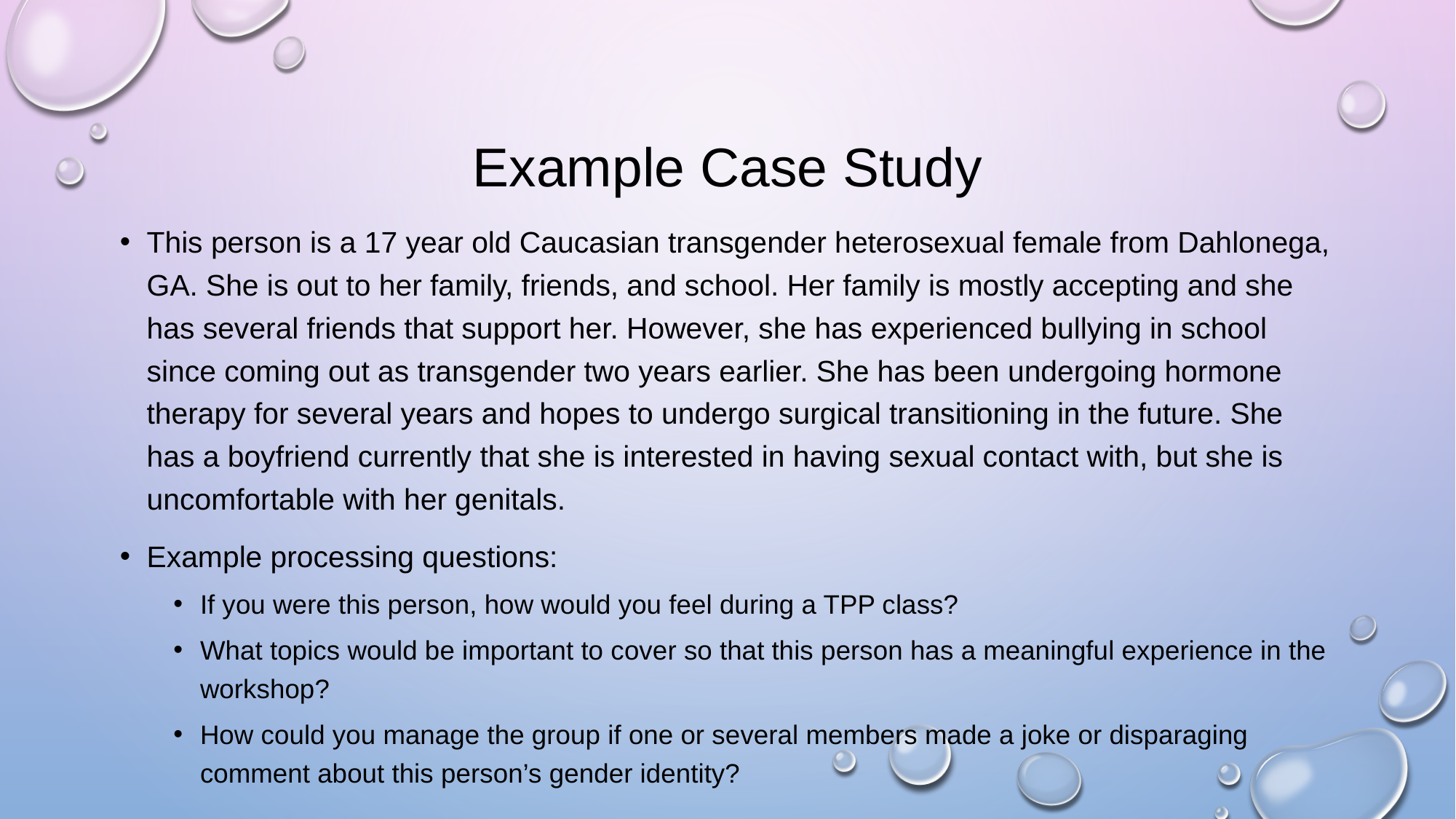

# Example Case Study
This person is a 17 year old Caucasian transgender heterosexual female from Dahlonega, GA. She is out to her family, friends, and school. Her family is mostly accepting and she has several friends that support her. However, she has experienced bullying in school since coming out as transgender two years earlier. She has been undergoing hormone therapy for several years and hopes to undergo surgical transitioning in the future. She has a boyfriend currently that she is interested in having sexual contact with, but she is uncomfortable with her genitals.
Example processing questions:
If you were this person, how would you feel during a TPP class?
What topics would be important to cover so that this person has a meaningful experience in the workshop?
How could you manage the group if one or several members made a joke or disparaging comment about this person’s gender identity?